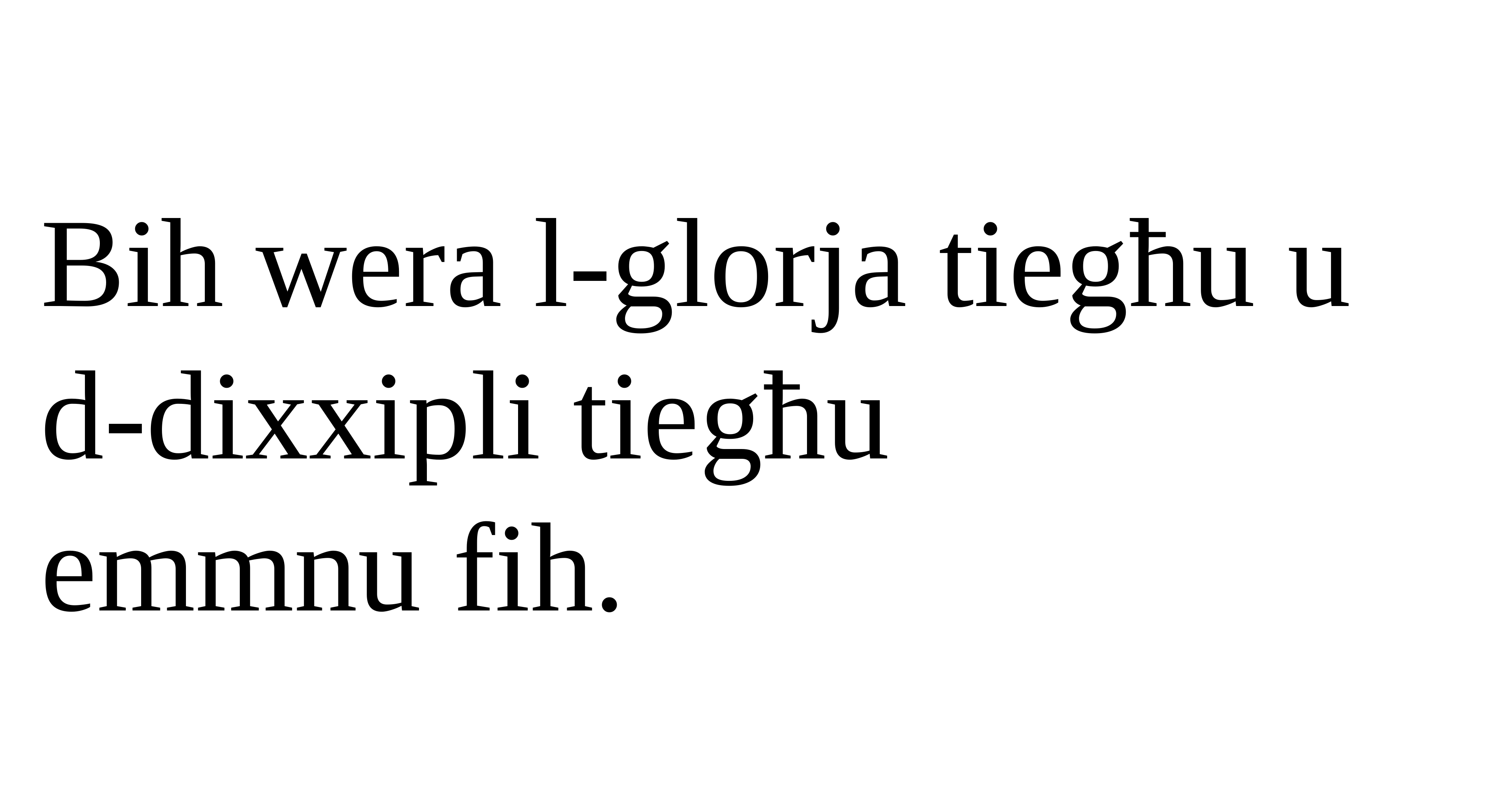

Bih wera l-glorja tiegħu u d-dixxipli tiegħu
emmnu fih.